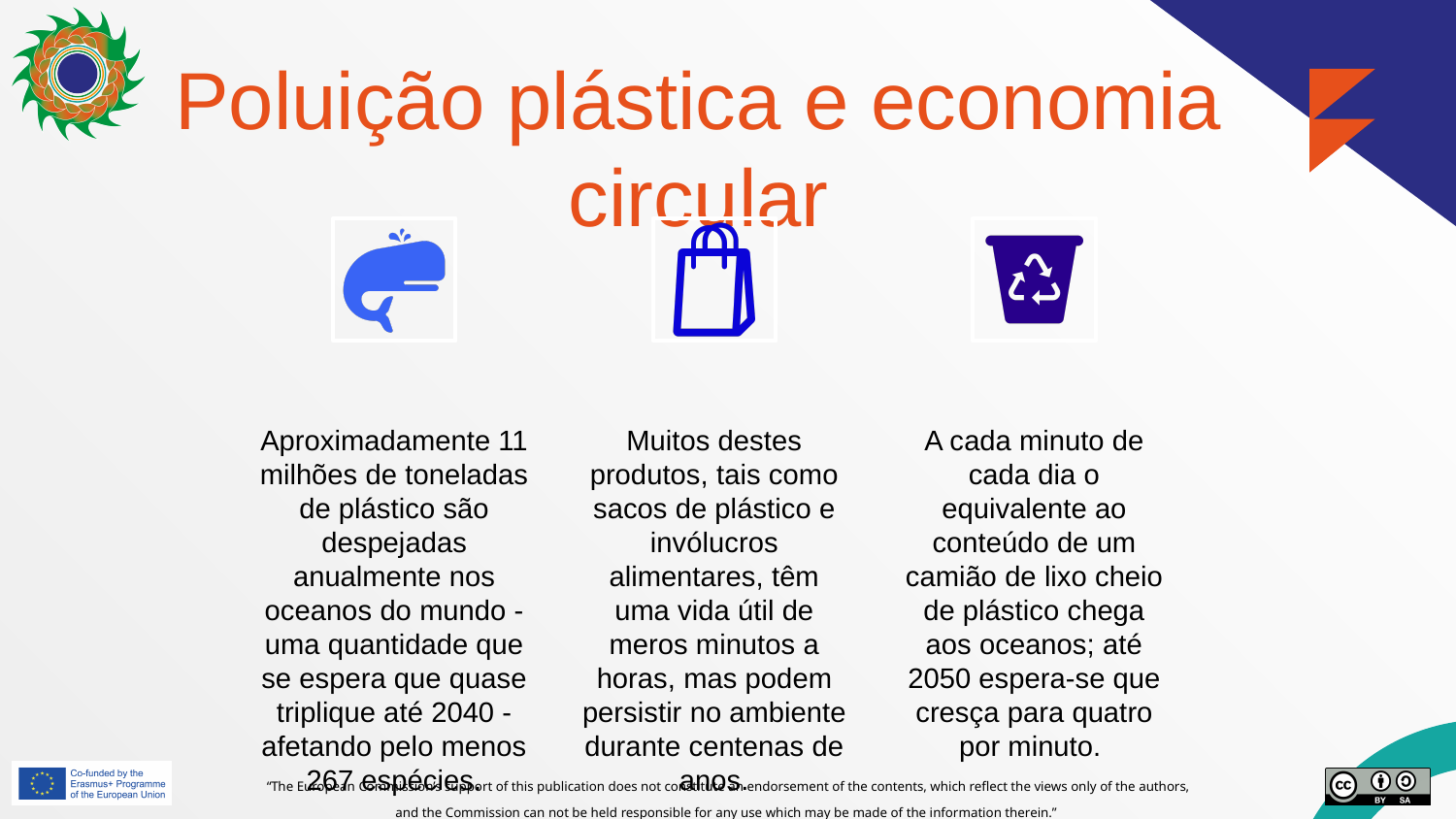

# Poluição plástica e economia circular
Aproximadamente 11 milhões de toneladas de plástico são despejadas anualmente nos oceanos do mundo - uma quantidade que se espera que quase triplique até 2040 - afetando pelo menos 267 espécies.
Muitos destes produtos, tais como sacos de plástico e invólucros alimentares, têm uma vida útil de meros minutos a horas, mas podem persistir no ambiente durante centenas de anos.
A cada minuto de cada dia o equivalente ao conteúdo de um camião de lixo cheio de plástico chega aos oceanos; até 2050 espera-se que cresça para quatro por minuto.